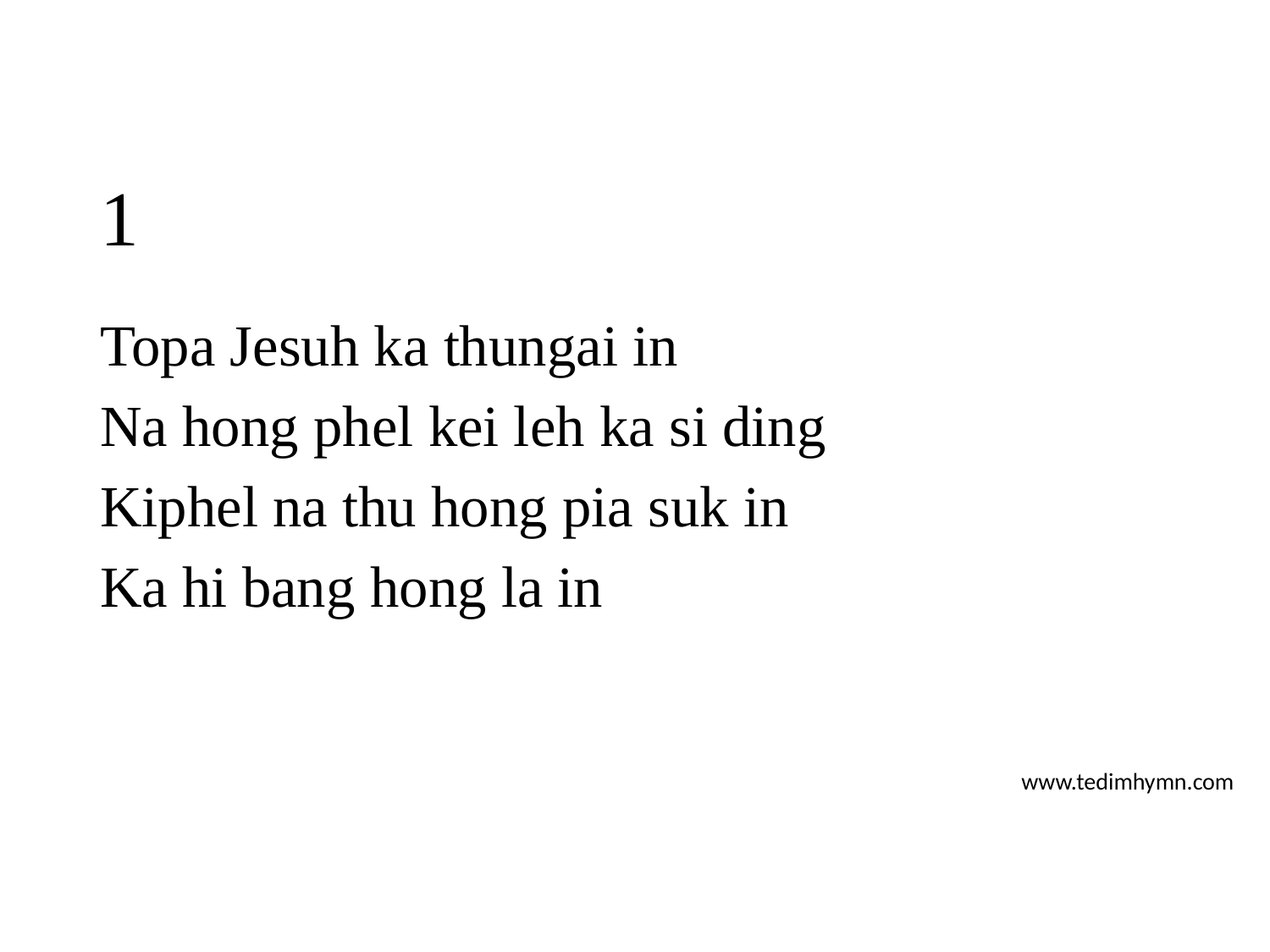

# 1
Topa Jesuh ka thungai in
Na hong phel kei leh ka si ding
Kiphel na thu hong pia suk in
Ka hi bang hong la in

www.tedimhymn.com